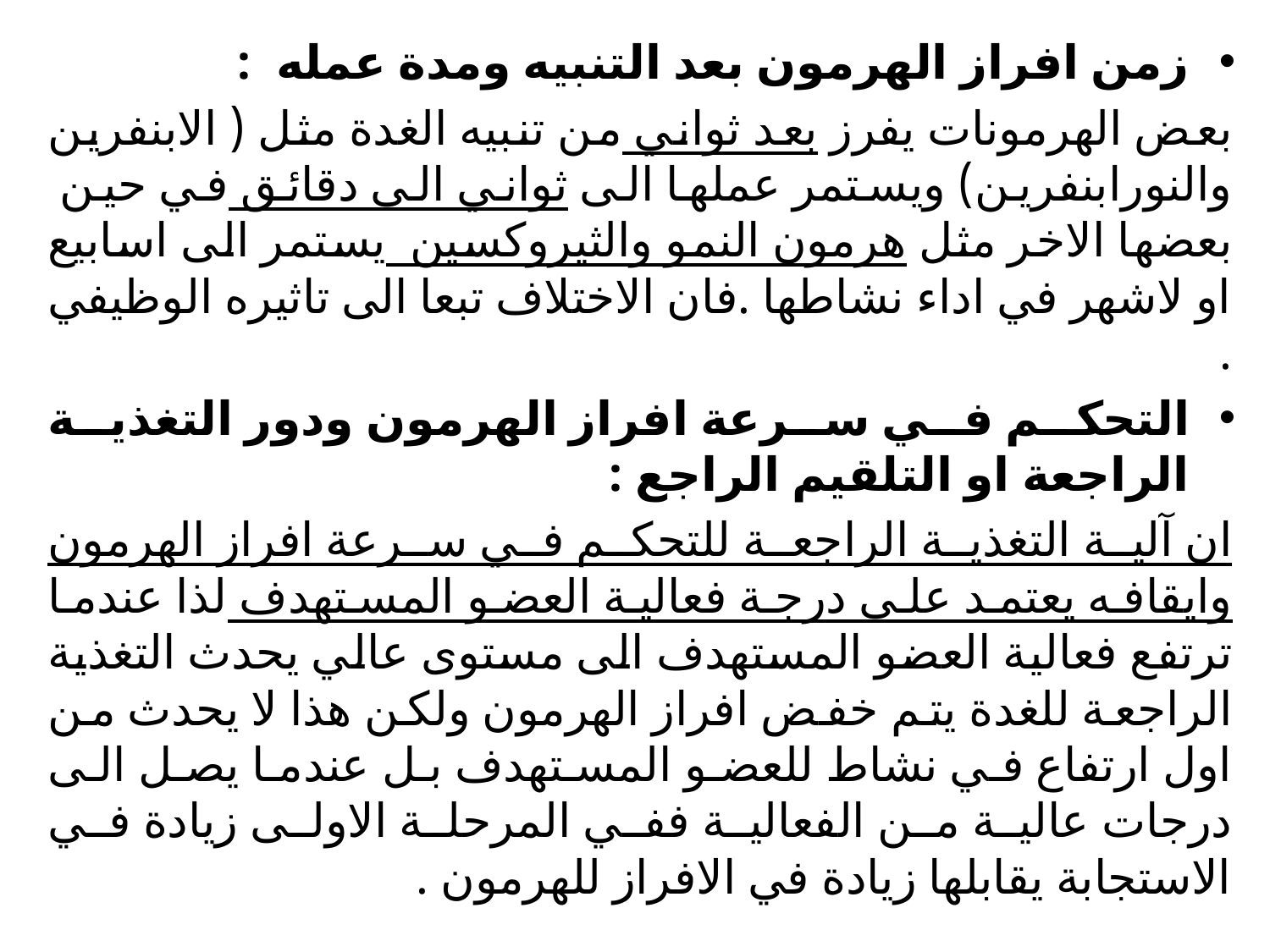

زمن افراز الهرمون بعد التنبيه ومدة عمله  :
بعض الهرمونات يفرز بعد ثواني من تنبيه الغدة مثل ( الابنفرين والنورابنفرين) ويستمر عملها الى ثواني الى دقائق في حين  بعضها الاخر مثل هرمون النمو والثيروكسين  يستمر الى اسابيع او لاشهر في اداء نشاطها .فان الاختلاف تبعا الى تاثيره الوظيفي .
التحكم في سرعة افراز الهرمون ودور التغذية الراجعة او التلقيم الراجع :
ان آلية التغذية الراجعة للتحكم في سرعة افراز الهرمون وايقافه يعتمد على درجة فعالية العضو المستهدف لذا عندما ترتفع فعالية العضو المستهدف الى مستوى عالي يحدث التغذية الراجعة للغدة يتم خفض افراز الهرمون ولكن هذا لا يحدث من اول ارتفاع في نشاط للعضو المستهدف بل عندما يصل الى درجات عالية من الفعالية ففي المرحلة الاولى زيادة في الاستجابة يقابلها زيادة في الافراز للهرمون .